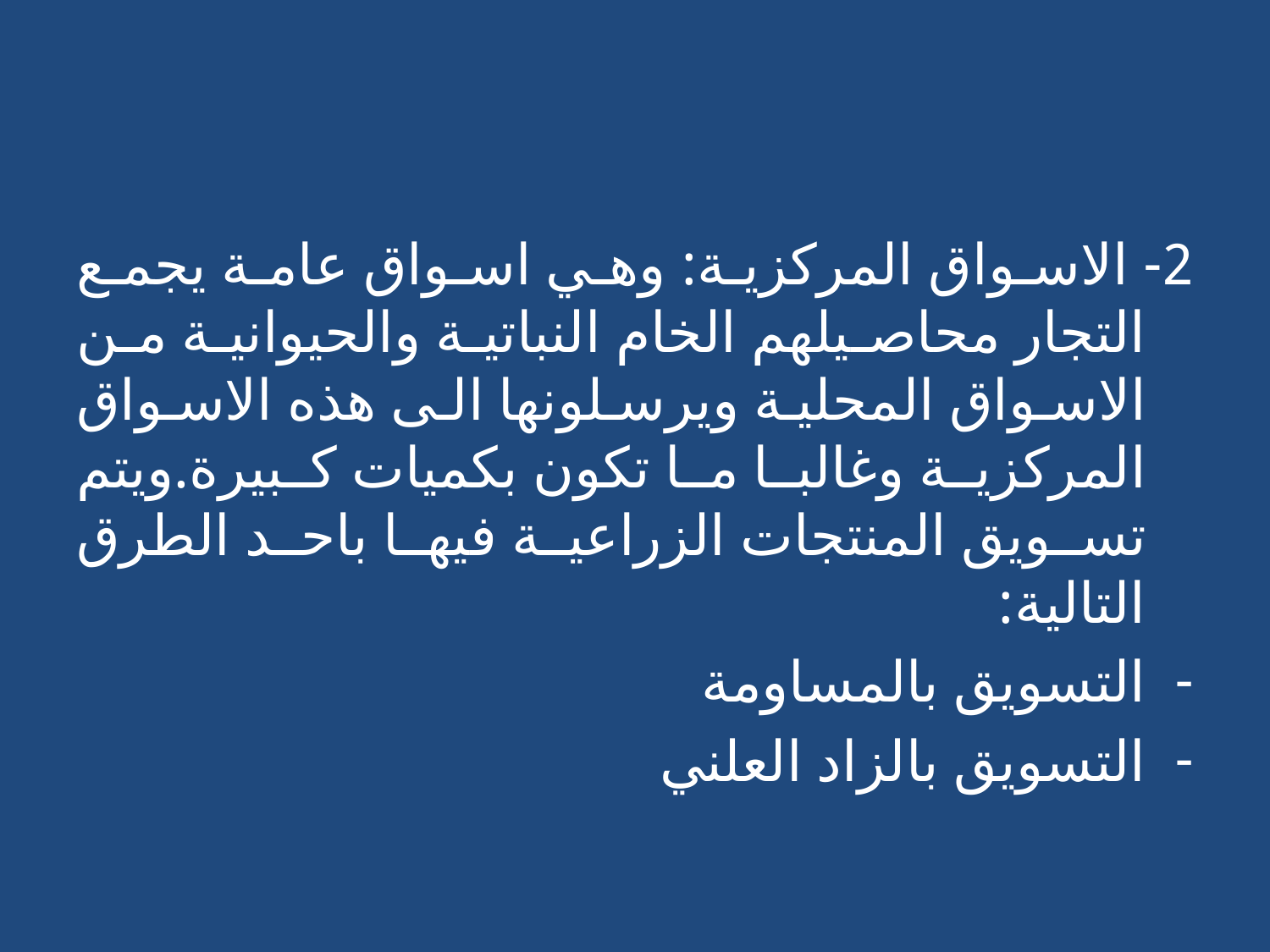

#
2- الاسواق المركزية: وهي اسواق عامة يجمع التجار محاصيلهم الخام النباتية والحيوانية من الاسواق المحلية ويرسلونها الى هذه الاسواق المركزية وغالبا ما تكون بكميات كبيرة.ويتم تسويق المنتجات الزراعية فيها باحد الطرق التالية:
التسويق بالمساومة
التسويق بالزاد العلني